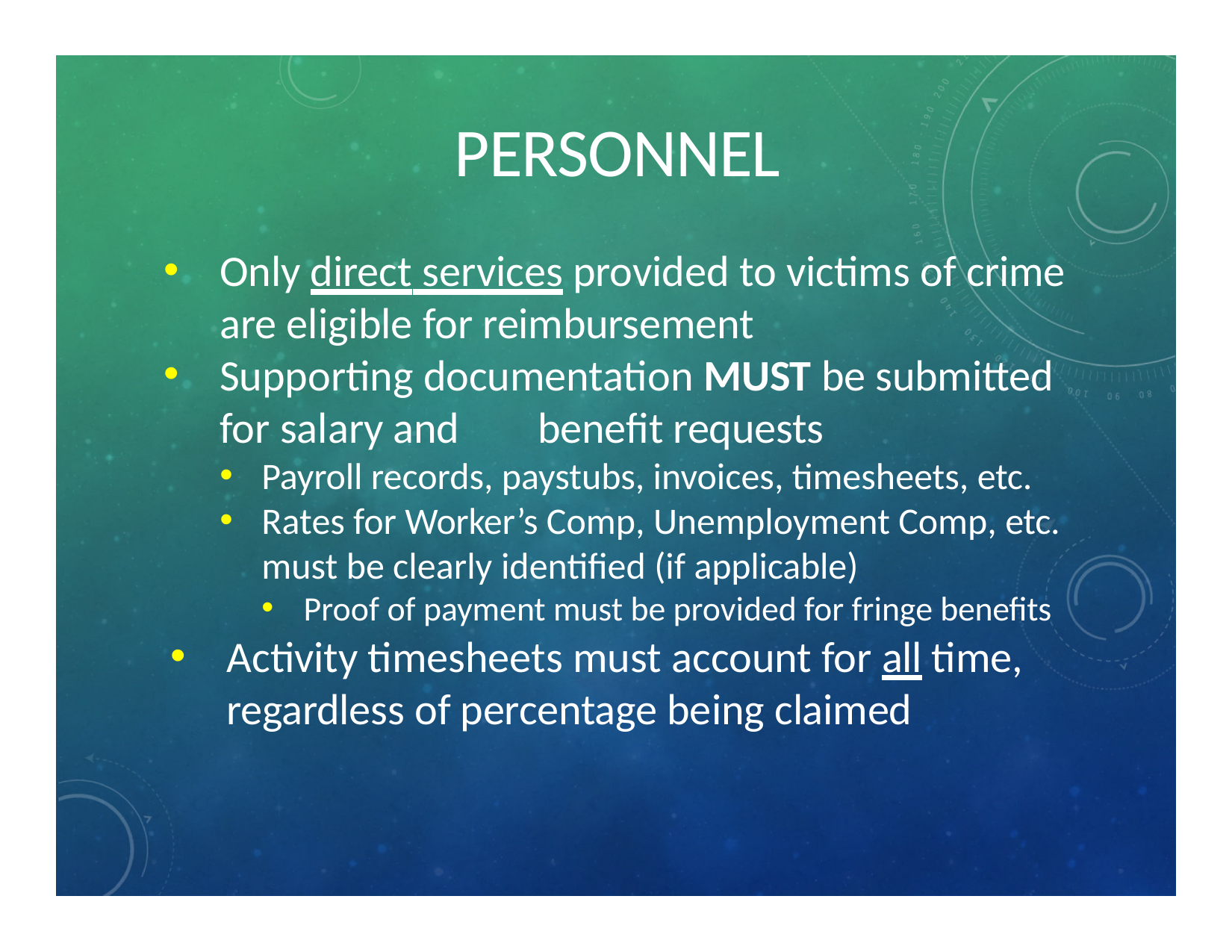

# PERSONNEL
Only direct services provided to victims of crime are eligible for reimbursement
Supporting documentation MUST be submitted for salary and	benefit requests
Payroll records, paystubs, invoices, timesheets, etc.
Rates for Worker’s Comp, Unemployment Comp, etc. must be clearly identified (if applicable)
Proof of payment must be provided for fringe benefits
Activity timesheets must account for all time, regardless of percentage being claimed